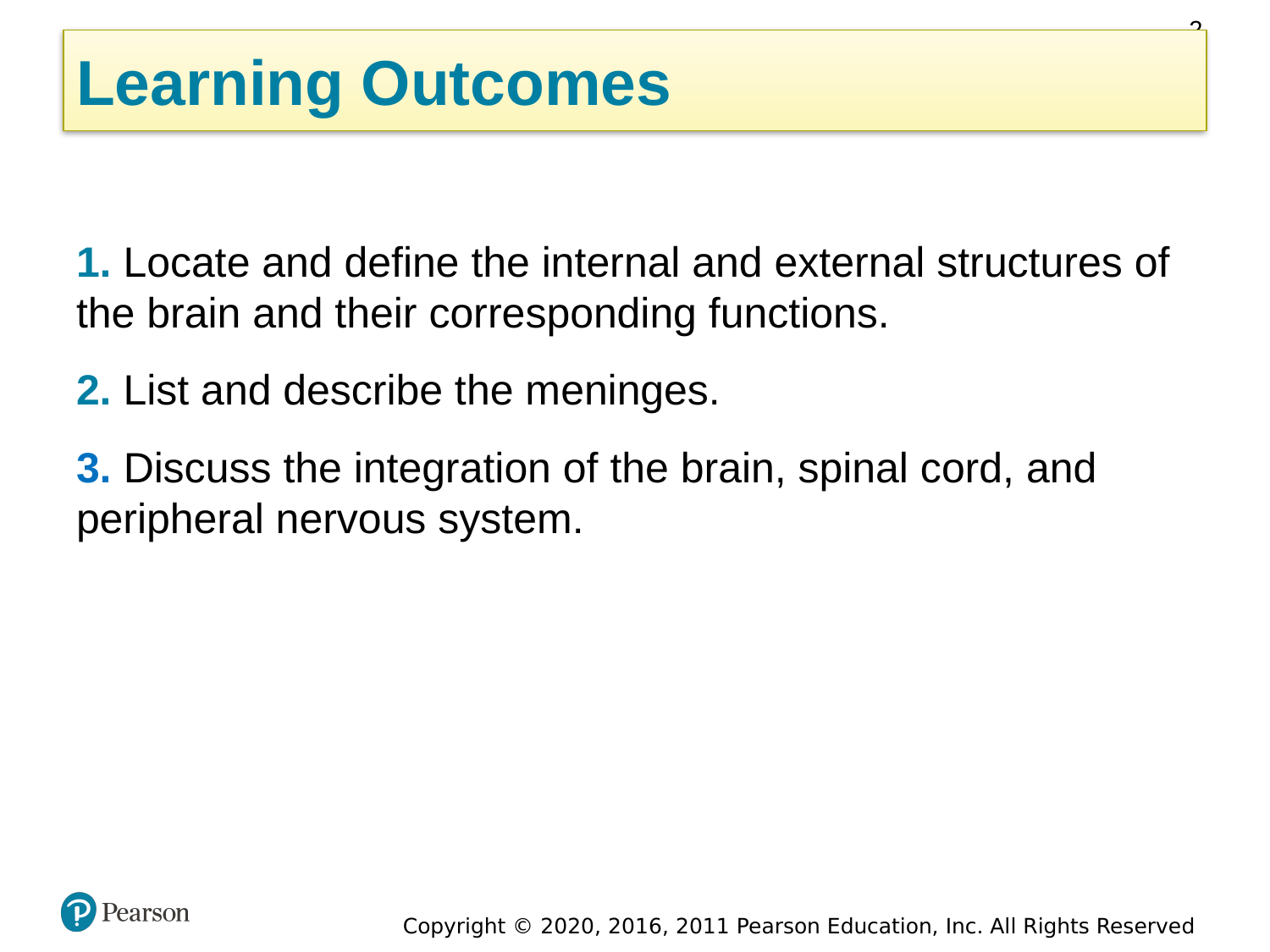

2
# Learning Outcomes
1. Locate and define the internal and external structures of the brain and their corresponding functions.
2. List and describe the meninges.
3. Discuss the integration of the brain, spinal cord, and peripheral nervous system.